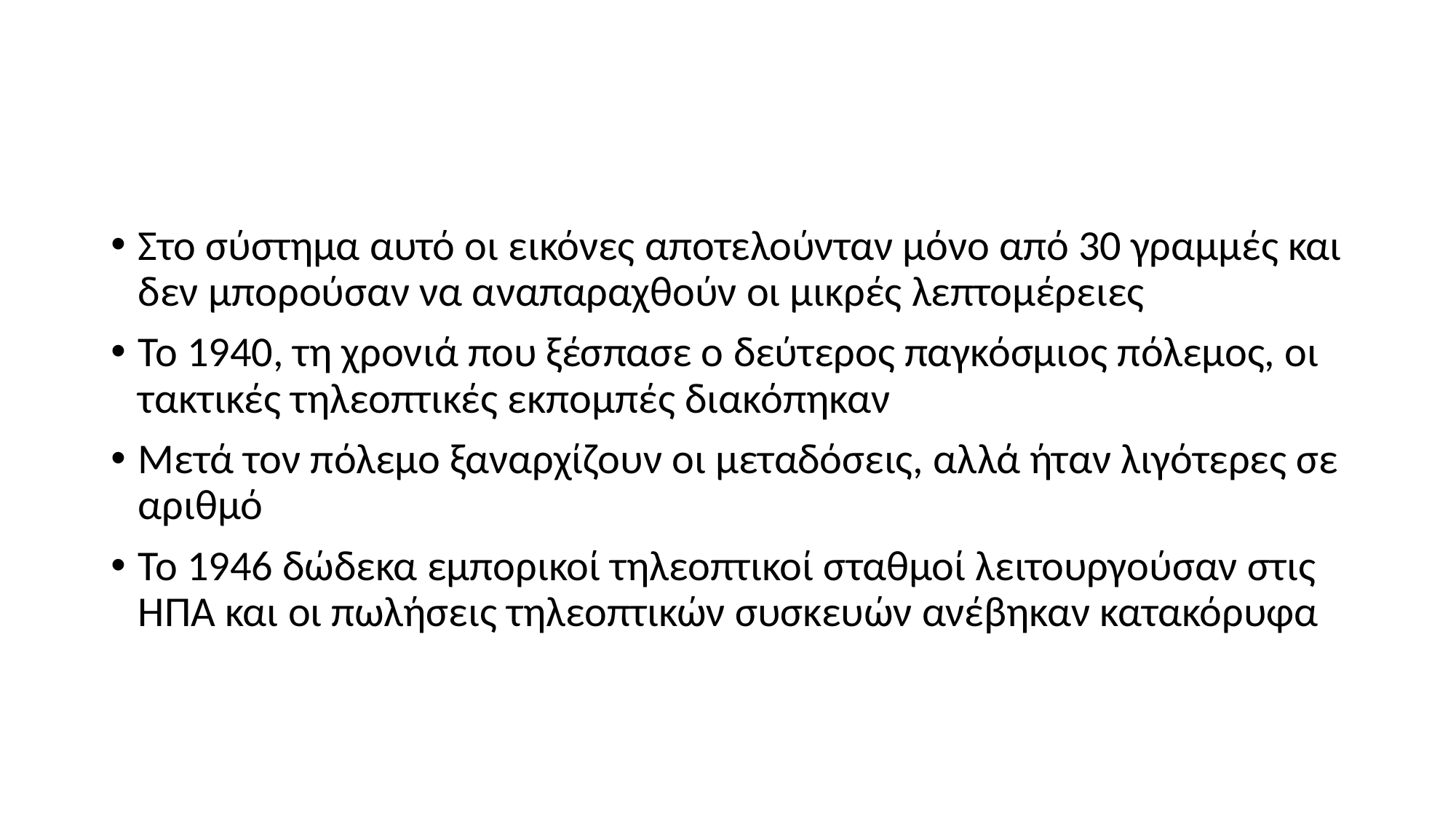

#
Στο σύστημα αυτό οι εικόνες αποτελούνταν μόνο από 30 γραμμές και δεν μπορούσαν να αναπαραχθούν οι μικρές λεπτομέρειες
Το 1940, τη χρονιά που ξέσπασε ο δεύτερος παγκόσμιος πόλεμος, οι τακτικές τηλεοπτικές εκπομπές διακόπηκαν
Μετά τον πόλεμο ξαναρχίζουν οι μεταδόσεις, αλλά ήταν λιγότερες σε αριθμό
Το 1946 δώδεκα εμπορικοί τηλεοπτικοί σταθμοί λειτουργούσαν στις ΗΠΑ και οι πωλήσεις τηλεοπτικών συσκευών ανέβηκαν κατακόρυφα